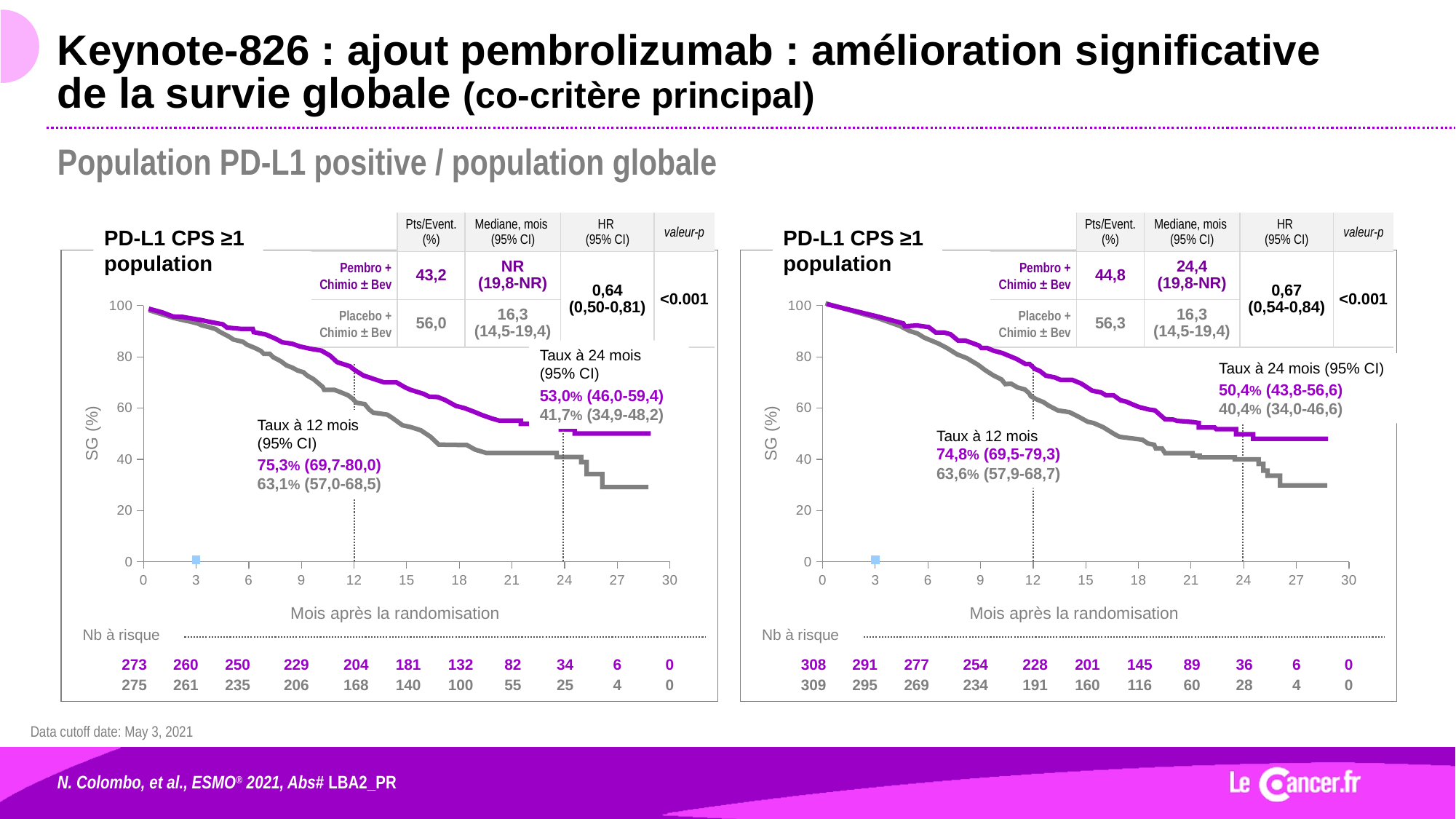

# Keynote-826 : ajout pembrolizumab : amélioration significative de la survie globale (co-critère principal)
Population PD-L1 positive / population globale
|  | Pts/Event. (%) | Mediane, mois (95% CI) | HR (95% CI) | valeur-p |
| --- | --- | --- | --- | --- |
| Pembro + Chimio ± Bev | 43,2 | NR (19,8-NR) | 0,64 (0,50-0,81) | <0.001 |
| Placebo + Chimio ± Bev | 56,0 | 16,3 (14,5-19,4) |  |  |
|  | Pts/Event. (%) | Mediane, mois (95% CI) | HR (95% CI) | valeur-p |
| --- | --- | --- | --- | --- |
| Pembro + Chimio ± Bev | 44,8 | 24,4 (19,8-NR) | 0,67 (0,54-0,84) | <0.001 |
| Placebo + Chimio ± Bev | 56,3 | 16,3 (14,5-19,4) |  |  |
PD-L1 CPS ≥1
population
PD-L1 CPS ≥1
population

### Chart

| Category | Valeur Y 1 |
|---|---|
SG (%)

### Chart

| Category | Valeur Y 1 |
|---|---|
SG (%)

Taux à 24 mois (95% CI)
53,0% (46,0-59,4)
41,7% (34,9-48,2)
Taux à 24 mois (95% CI)
50,4% (43,8-56,6)
40,4% (34,0-46,6)
Taux à 12 mois (95% CI)
75,3% (69,7-80,0)
63,1% (57,0-68,5)
Taux à 12 mois 74,8% (69,5-79,3)
63,6% (57,9-68,7)
Mois après la randomisation
Mois après la randomisation
| Nb à risque |  |  |  |  |  |  |  |  |  |  |  |
| --- | --- | --- | --- | --- | --- | --- | --- | --- | --- | --- | --- |
|  | 273 | 260 | 250 | 229 | 204 | 181 | 132 | 82 | 34 | 6 | 0 |
|  | 275 | 261 | 235 | 206 | 168 | 140 | 100 | 55 | 25 | 4 | 0 |
| Nb à risque |  |  |  |  |  |  |  |  |  |  |  |
| --- | --- | --- | --- | --- | --- | --- | --- | --- | --- | --- | --- |
|  | 308 | 291 | 277 | 254 | 228 | 201 | 145 | 89 | 36 | 6 | 0 |
|  | 309 | 295 | 269 | 234 | 191 | 160 | 116 | 60 | 28 | 4 | 0 |
Data cutoff date: May 3, 2021
N. Colombo, et al., ESMO® 2021, Abs# LBA2_PR